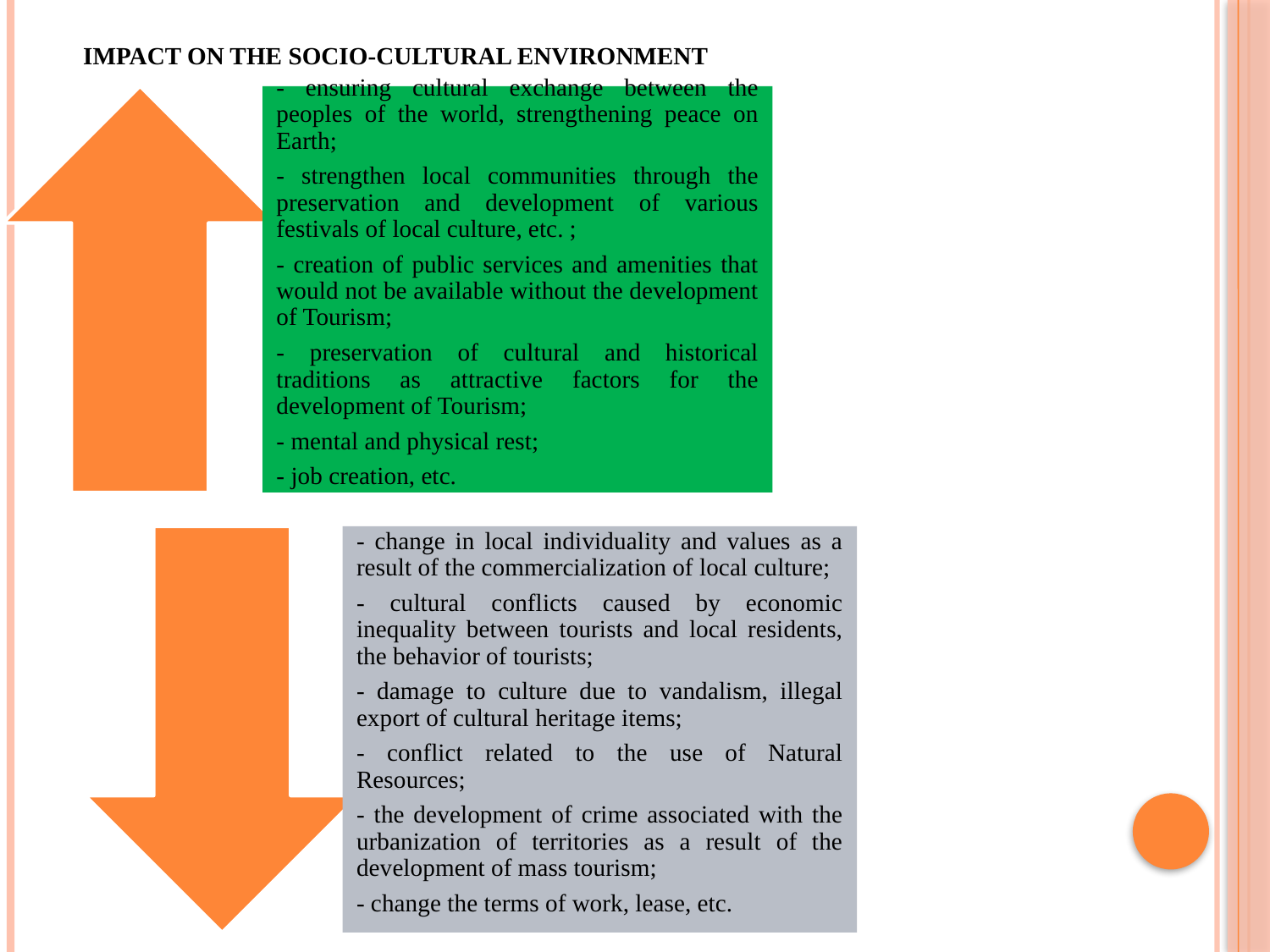

# Impact on the socio-cultural environment
- ensuring cultural exchange between the peoples of the world, strengthening peace on Earth;
- strengthen local communities through the preservation and development of various festivals of local culture, etc. ;
- creation of public services and amenities that would not be available without the development of Tourism;
- preservation of cultural and historical traditions as attractive factors for the development of Tourism;
- mental and physical rest;
- job creation, etc.
- change in local individuality and values as a result of the commercialization of local culture;
- cultural conflicts caused by economic inequality between tourists and local residents, the behavior of tourists;
- damage to culture due to vandalism, illegal export of cultural heritage items;
- conflict related to the use of Natural Resources;
- the development of crime associated with the urbanization of territories as a result of the development of mass tourism;
- change the terms of work, lease, etc.